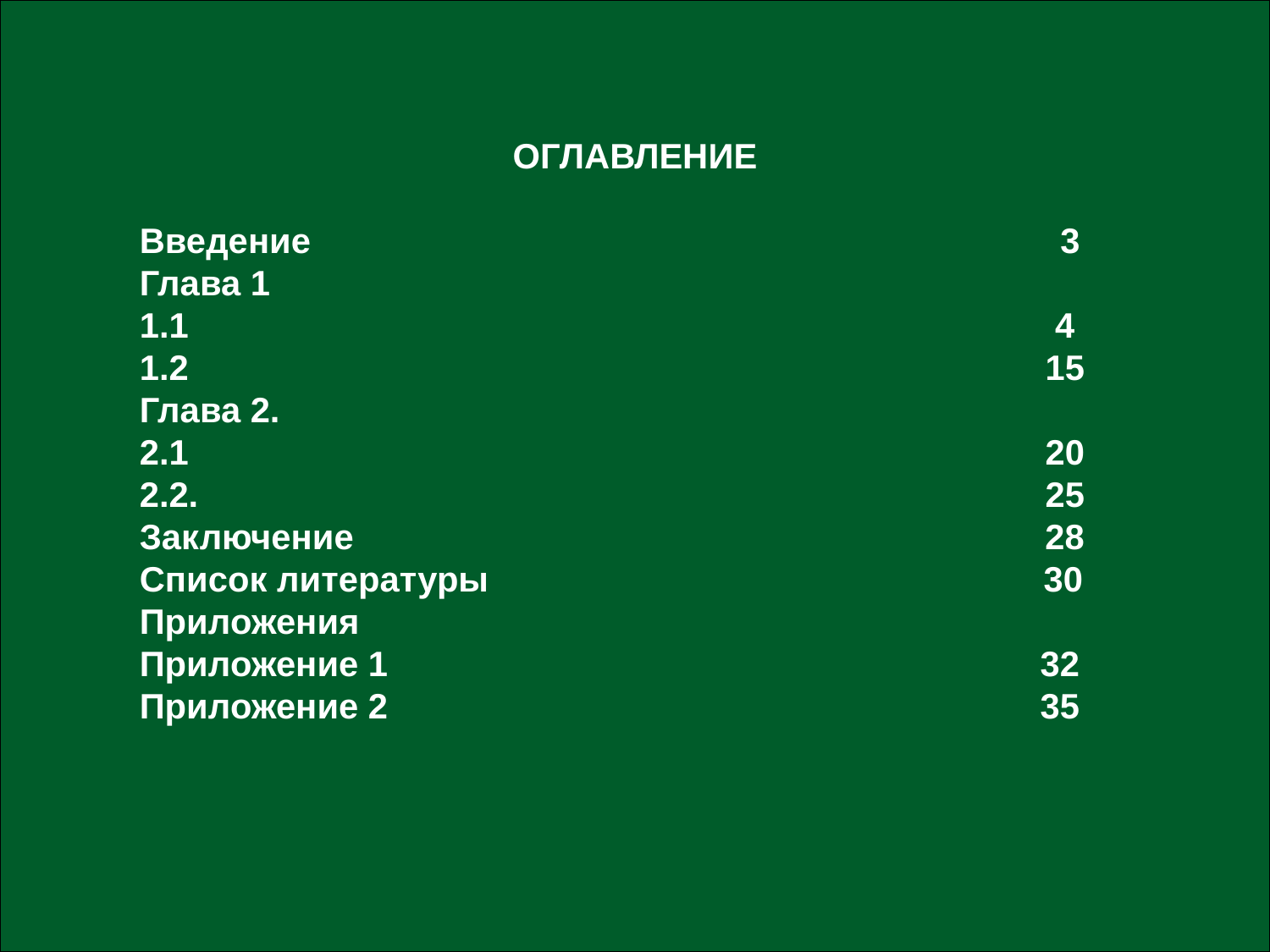

ОГЛАВЛЕНИЕ

	Введение                                                                             3
	Глава 1
	1.1                                                                                         4
	1.2                                                                                        15
	Глава 2.
	2.1                                                                                        20
	2.2.                                                                                       25
	Заключение                                                                       28
	Список литературы                                                         30
	Приложения
	Приложение 1                                                                   32
	Приложение 2                                                                   35